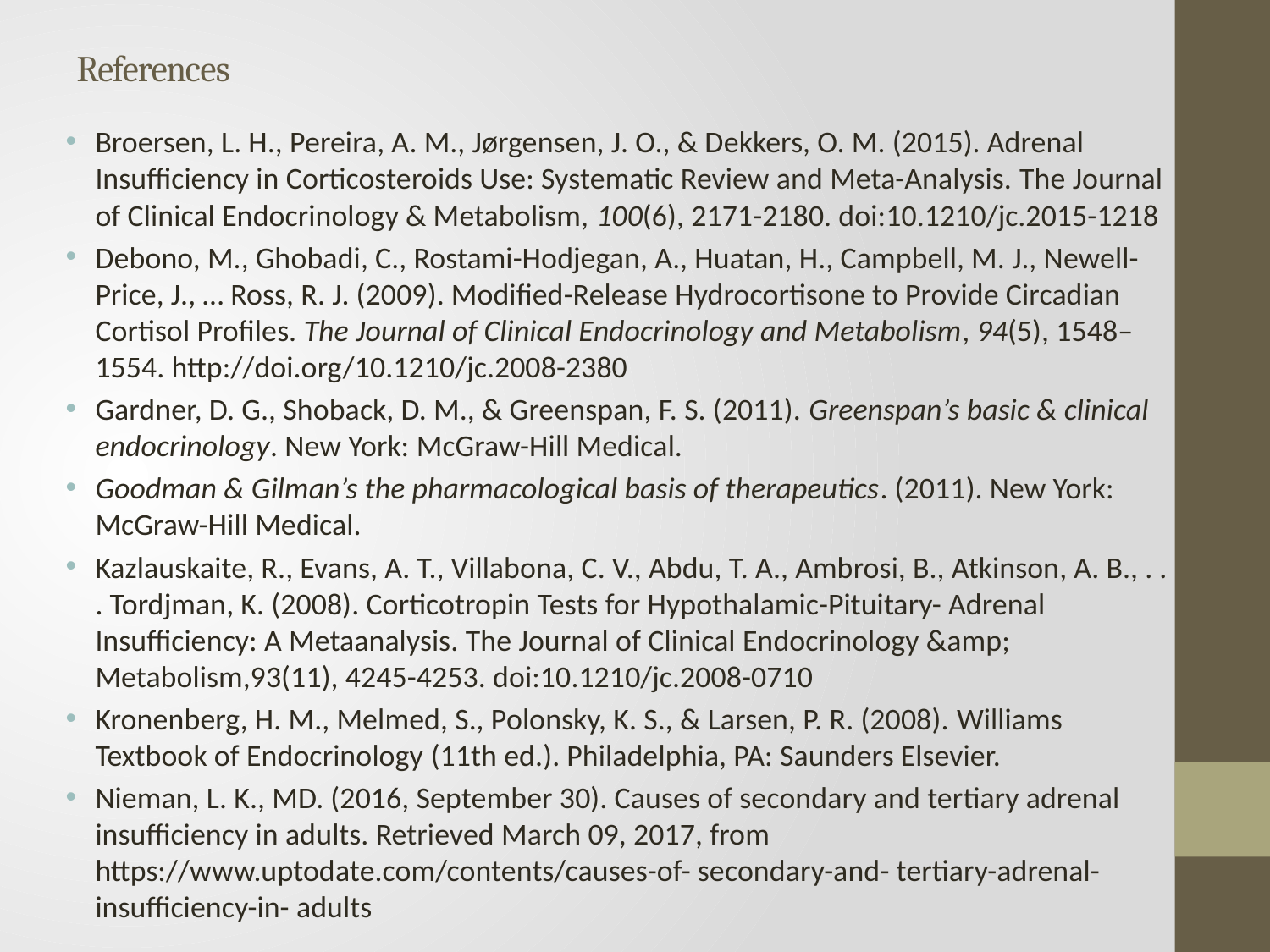

# References
Broersen, L. H., Pereira, A. M., Jørgensen, J. O., & Dekkers, O. M. (2015). Adrenal Insufficiency in Corticosteroids Use: Systematic Review and Meta-Analysis. The Journal of Clinical Endocrinology & Metabolism, 100(6), 2171-2180. doi:10.1210/jc.2015-1218
Debono, M., Ghobadi, C., Rostami-Hodjegan, A., Huatan, H., Campbell, M. J., Newell-Price, J., … Ross, R. J. (2009). Modified-Release Hydrocortisone to Provide Circadian Cortisol Profiles. The Journal of Clinical Endocrinology and Metabolism, 94(5), 1548–1554. http://doi.org/10.1210/jc.2008-2380
Gardner, D. G., Shoback, D. M., & Greenspan, F. S. (2011). Greenspan’s basic & clinical endocrinology. New York: McGraw-Hill Medical.
Goodman & Gilman’s the pharmacological basis of therapeutics. (2011). New York: McGraw-Hill Medical.
Kazlauskaite, R., Evans, A. T., Villabona, C. V., Abdu, T. A., Ambrosi, B., Atkinson, A. B., . . . Tordjman, K. (2008). Corticotropin Tests for Hypothalamic-Pituitary- Adrenal Insufficiency: A Metaanalysis. The Journal of Clinical Endocrinology &amp; Metabolism,93(11), 4245-4253. doi:10.1210/jc.2008-0710
Kronenberg, H. M., Melmed, S., Polonsky, K. S., & Larsen, P. R. (2008). Williams Textbook of Endocrinology (11th ed.). Philadelphia, PA: Saunders Elsevier.
Nieman, L. K., MD. (2016, September 30). Causes of secondary and tertiary adrenal insufficiency in adults. Retrieved March 09, 2017, from https://www.uptodate.com/contents/causes-of- secondary-and- tertiary-adrenal- insufficiency-in- adults